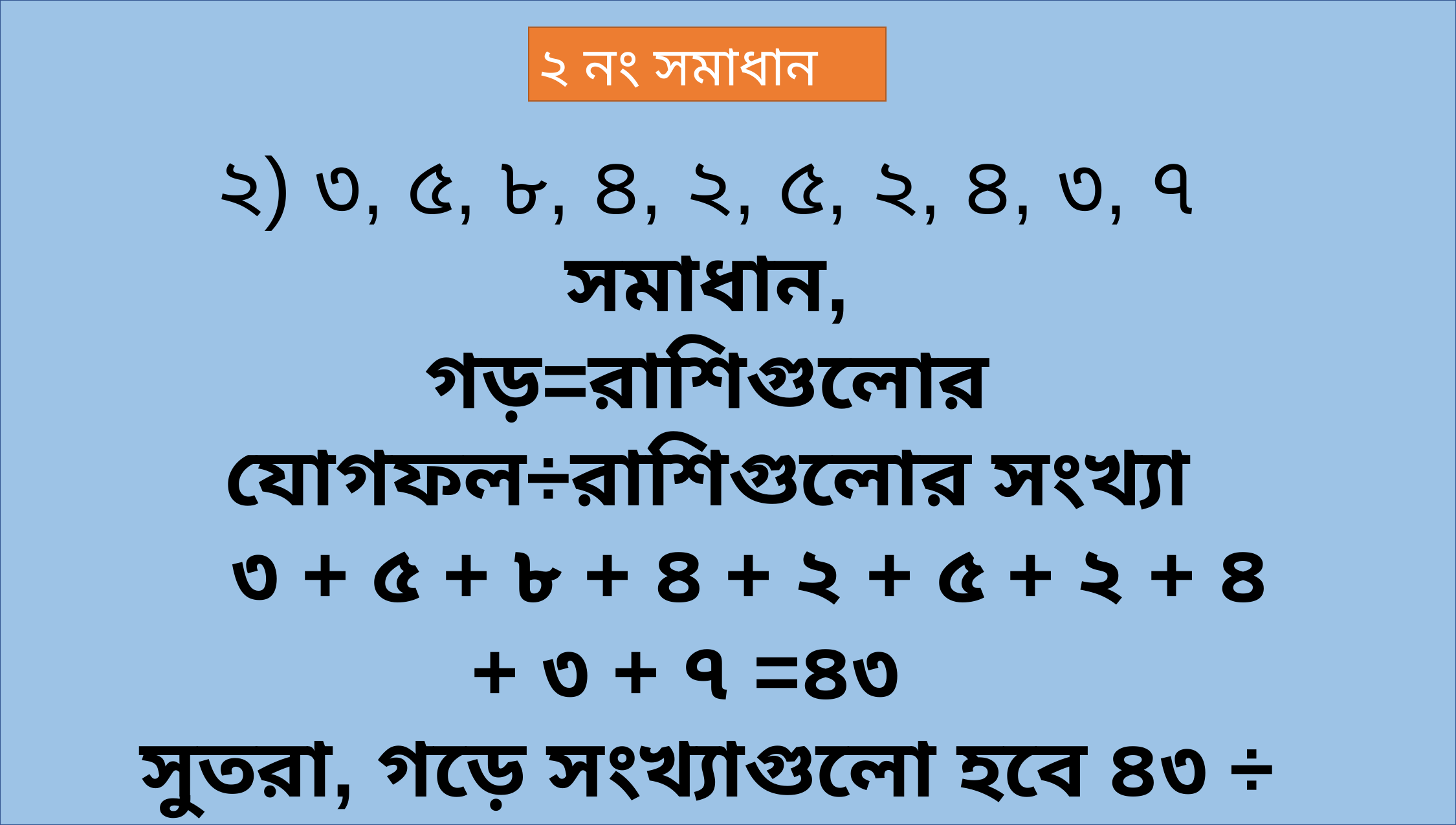

২ নং সমাধান
 ২) ৩, ৫, ৮, ৪, ২, ৫, ২, ৪, ৩, ৭
সমাধান,
গড়=রাশিগুলোর যোগফল÷রাশিগুলোর সংখ্যা
    ৩ + ৫ + ৮ + ৪ + ২ + ৫ + ২ + ৪ + ৩ + ৭ =৪৩
সুতরা, গড়ে সংখ্যাগুলো হবে ৪৩ ÷ ১০ =
  উত্তরঃ  ৪.৩